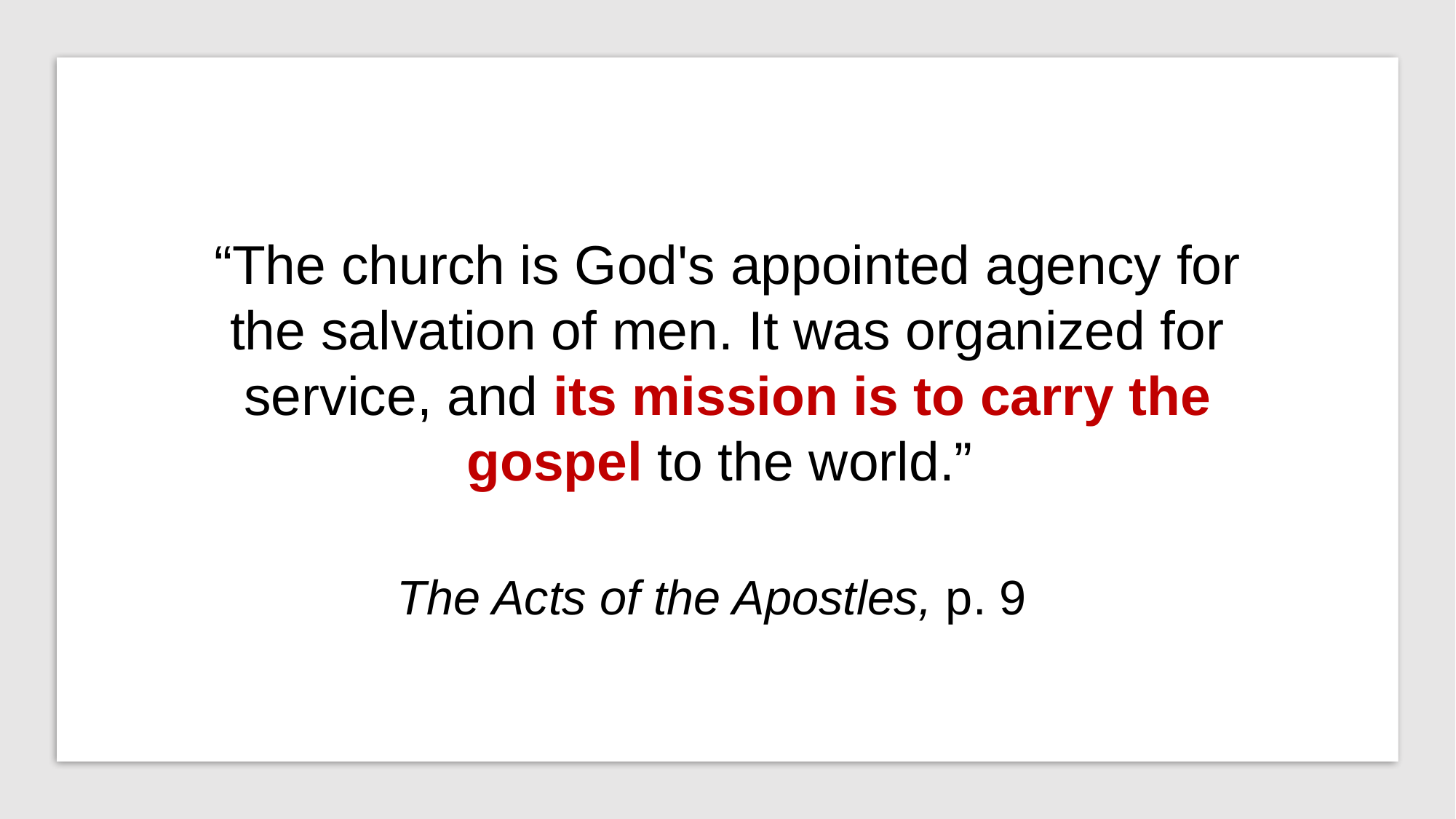

“The church is God's appointed agency for the salvation of men. It was organized for service, and its mission is to carry the gospel to the world.”
The Acts of the Apostles, p. 9